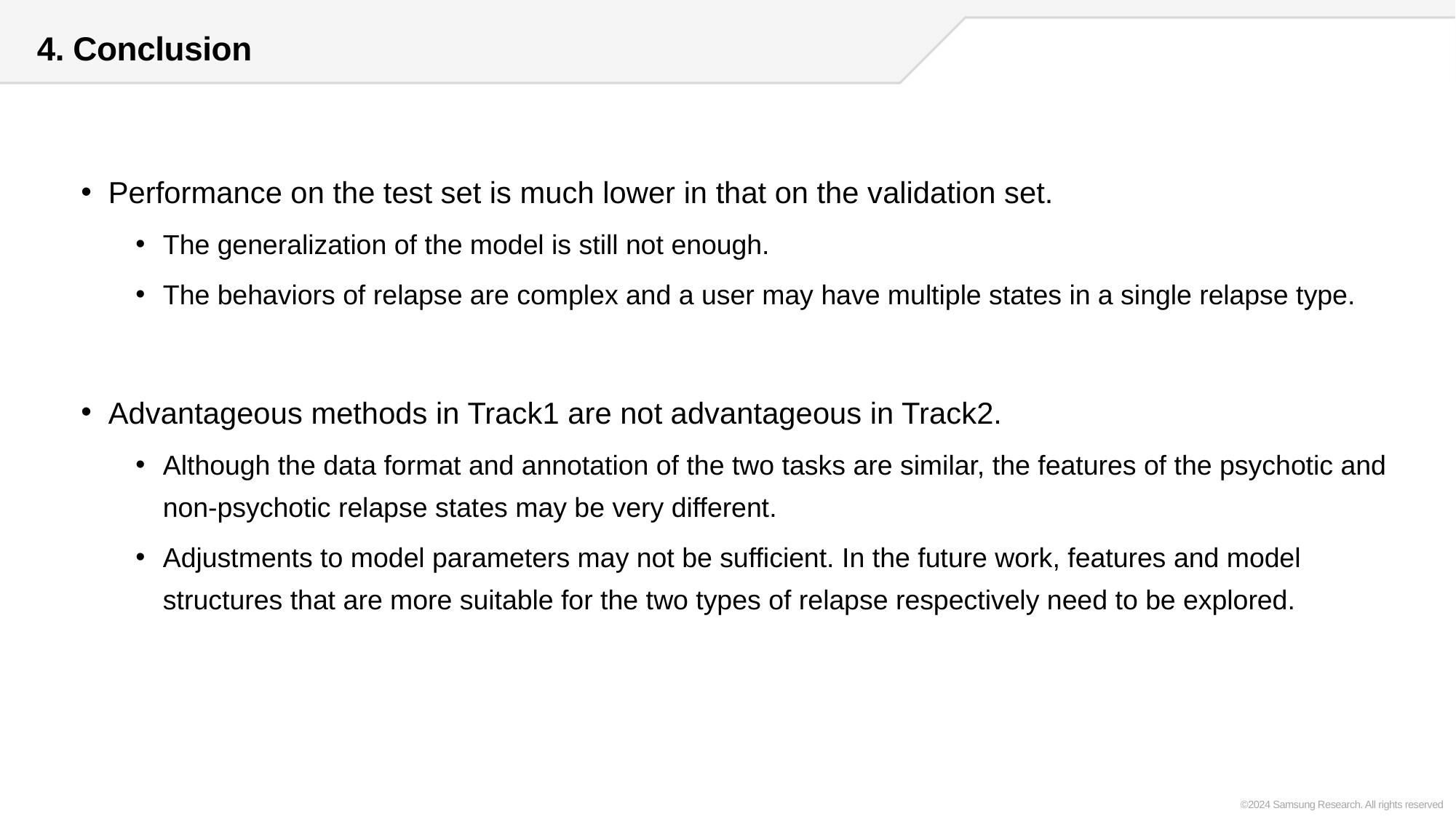

4. Conclusion
Performance on the test set is much lower in that on the validation set.
The generalization of the model is still not enough.
The behaviors of relapse are complex and a user may have multiple states in a single relapse type.

Advantageous methods in Track1 are not advantageous in Track2.
Although the data format and annotation of the two tasks are similar, the features of the psychotic and non-psychotic relapse states may be very different.
Adjustments to model parameters may not be sufficient. In the future work, features and model structures that are more suitable for the two types of relapse respectively need to be explored.